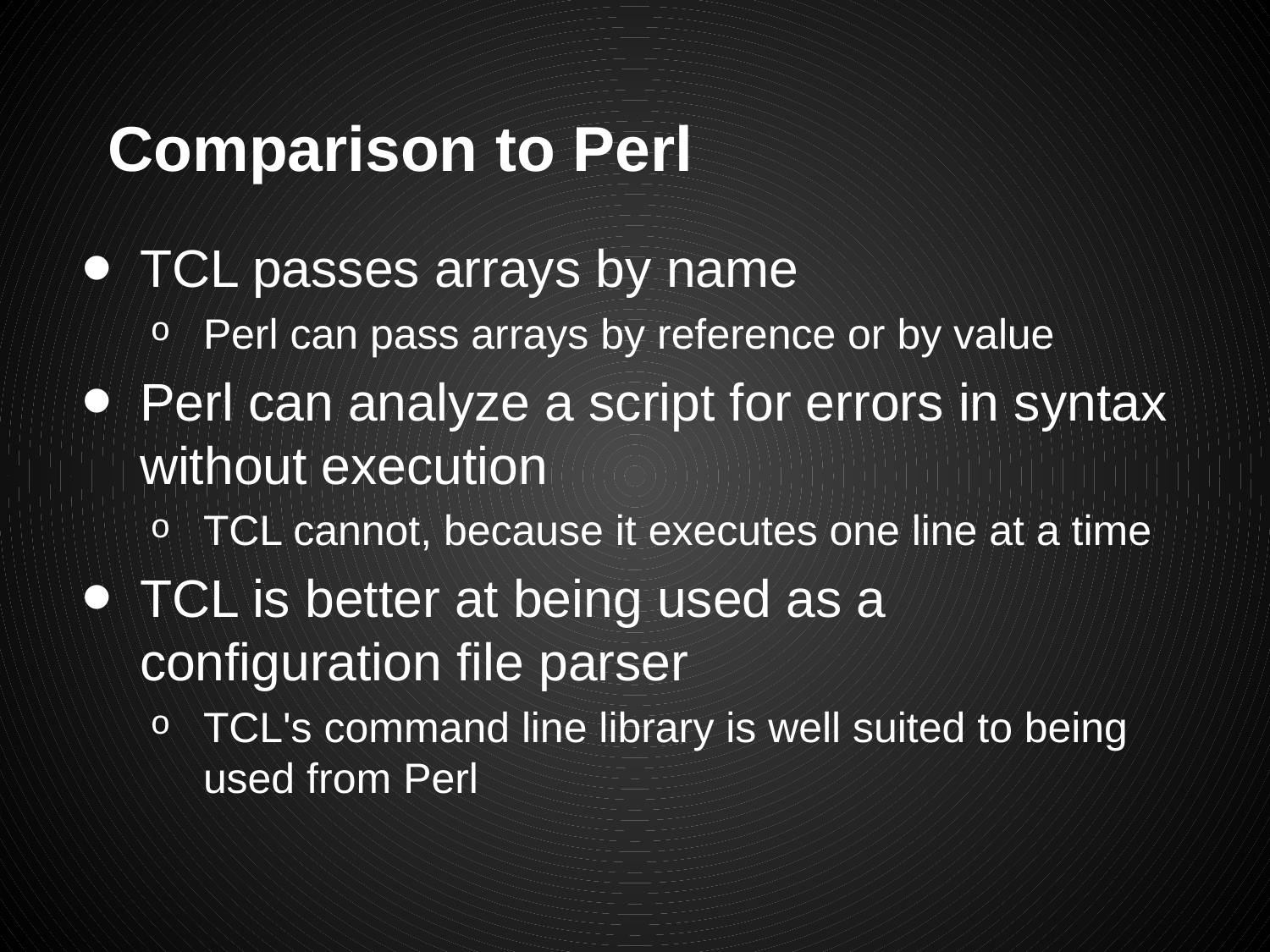

# Comparison to Perl
TCL passes arrays by name
Perl can pass arrays by reference or by value
Perl can analyze a script for errors in syntax without execution
TCL cannot, because it executes one line at a time
TCL is better at being used as a configuration file parser
TCL's command line library is well suited to being used from Perl